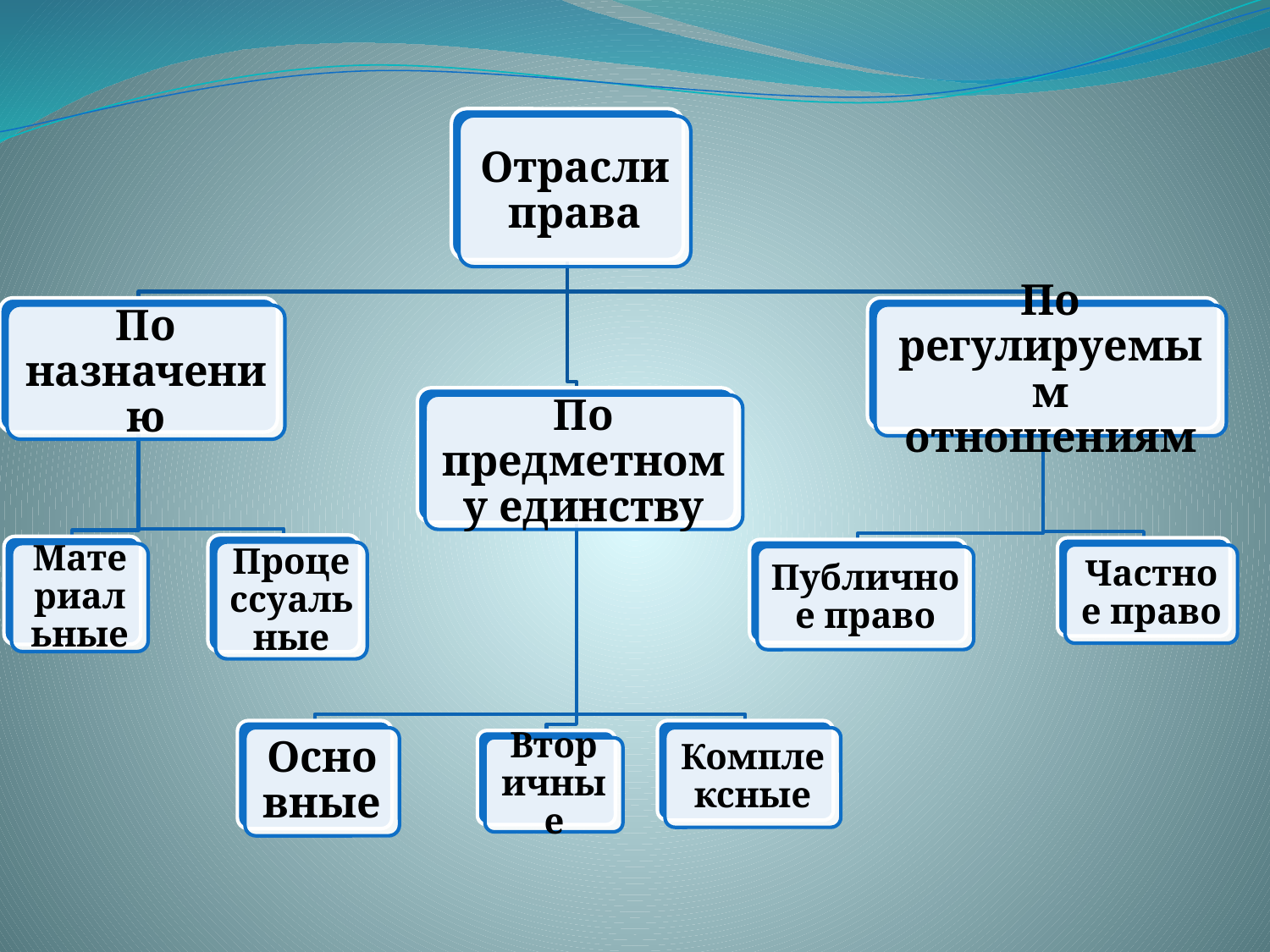

Отрасли права
По назначению
Материальные
Процессуальные
По предметному единству
Основные
Вторичные
Комплексные
По регулируемым отношениям
Публичное право
Частное право